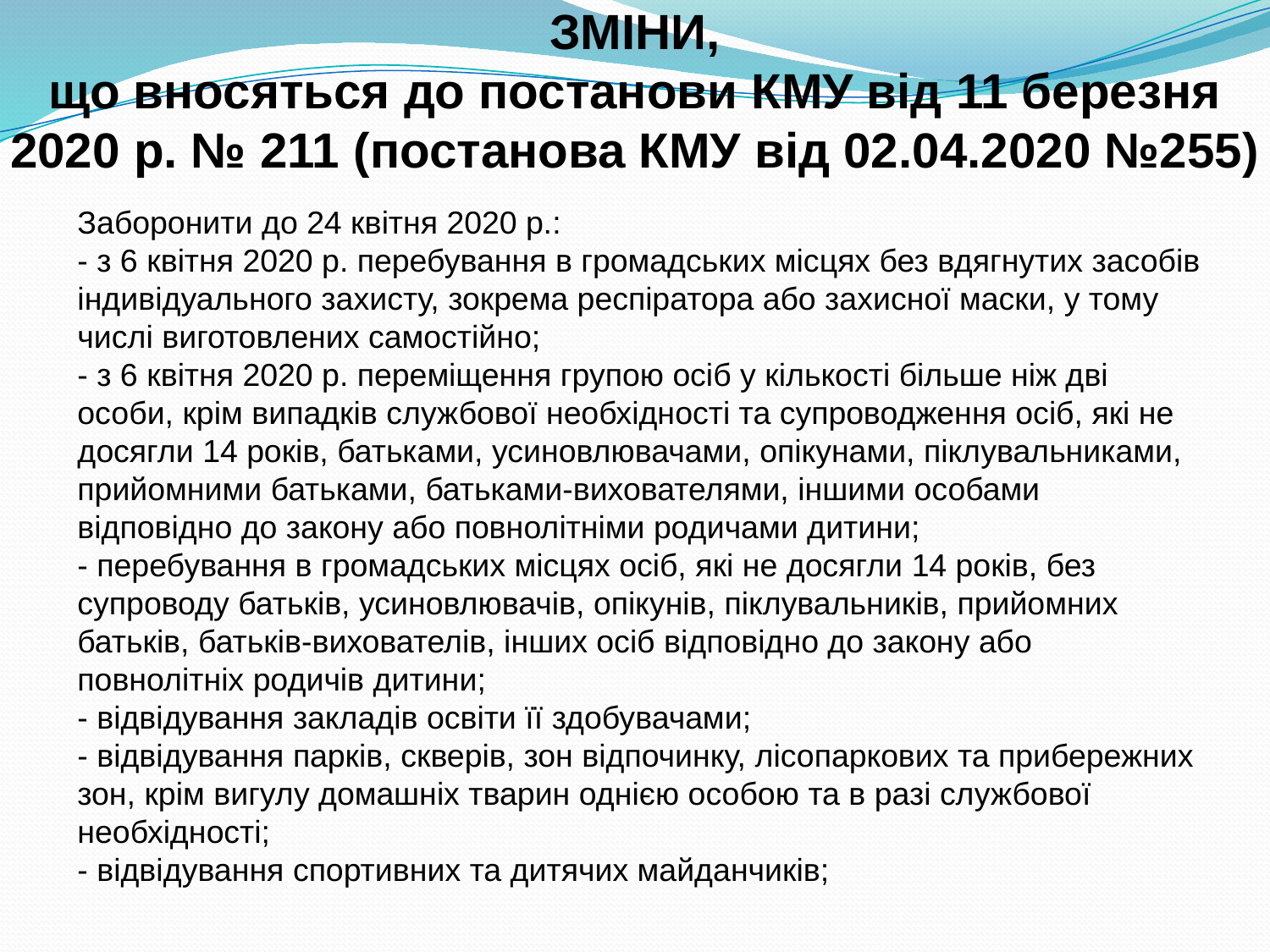

# ЗМІНИ, що вносяться до постанови КМУ від 11 березня 2020 р. № 211 (постанова КМУ від 02.04.2020 №255)
Заборонити до 24 квітня 2020 р.:
- з 6 квітня 2020 р. перебування в громадських місцях без вдягнутих засобів індивідуального захисту, зокрема респіратора або захисної маски, у тому числі виготовлених самостійно;
- з 6 квітня 2020 р. переміщення групою осіб у кількості більше ніж дві особи, крім випадків службової необхідності та супроводження осіб, які не досягли 14 років, батьками, усиновлювачами, опікунами, піклувальниками, прийомними батьками, батьками-вихователями, іншими особами відповідно до закону або повнолітніми родичами дитини;
- перебування в громадських місцях осіб, які не досягли 14 років, без супроводу батьків, усиновлювачів, опікунів, піклувальників, прийомних батьків, батьків-вихователів, інших осіб відповідно до закону або повнолітніх родичів дитини;
- відвідування закладів освіти її здобувачами;
- відвідування парків, скверів, зон відпочинку, лісопаркових та прибережних зон, крім вигулу домашніх тварин однією особою та в разі службової необхідності;
- відвідування спортивних та дитячих майданчиків;